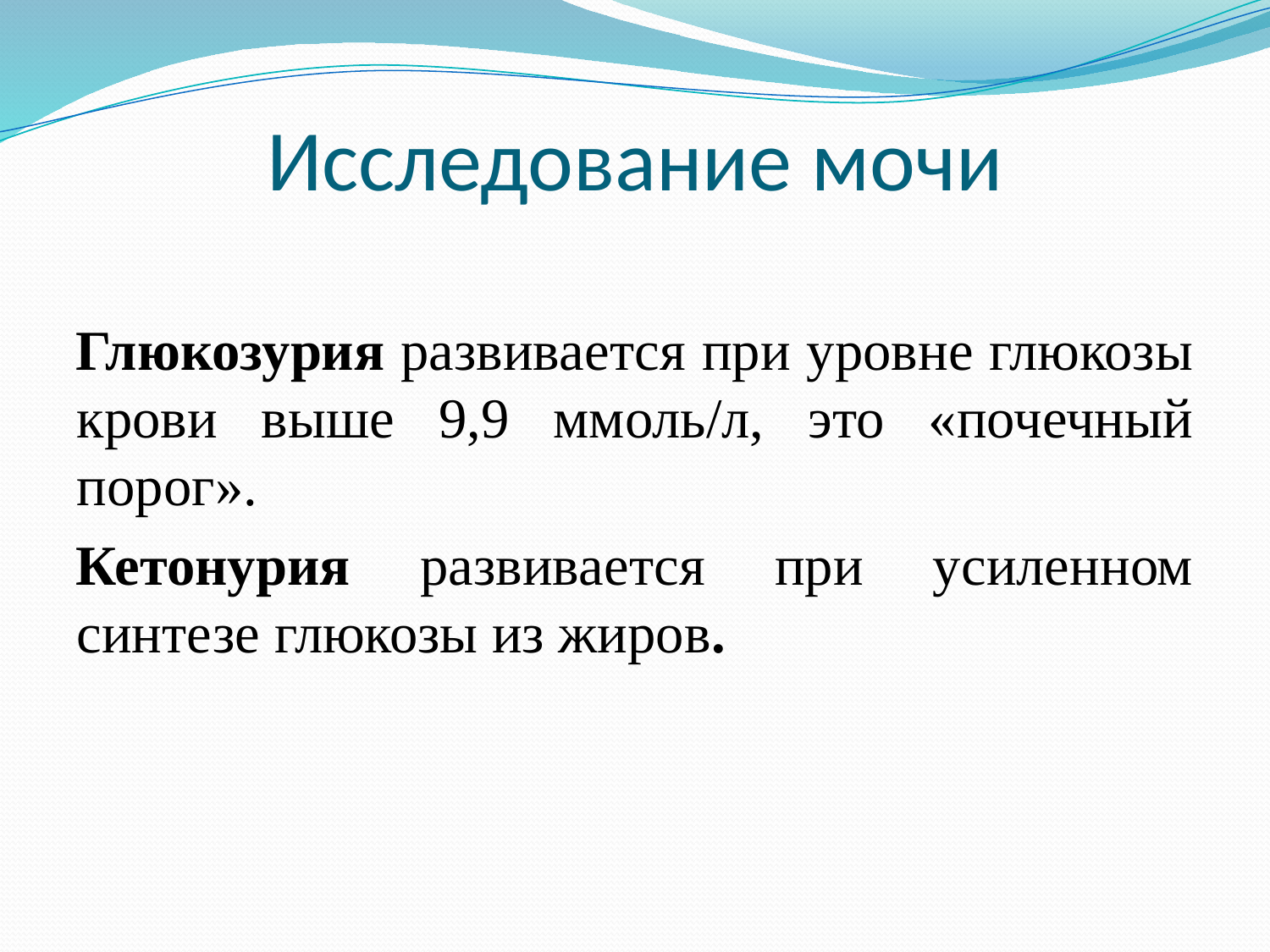

# Исследование мочи
Глюкозурия развивается при уровне глюкозы крови выше 9,9 ммоль/л, это «почечный порог».
Кетонурия развивается при усиленном синтезе глюкозы из жиров.